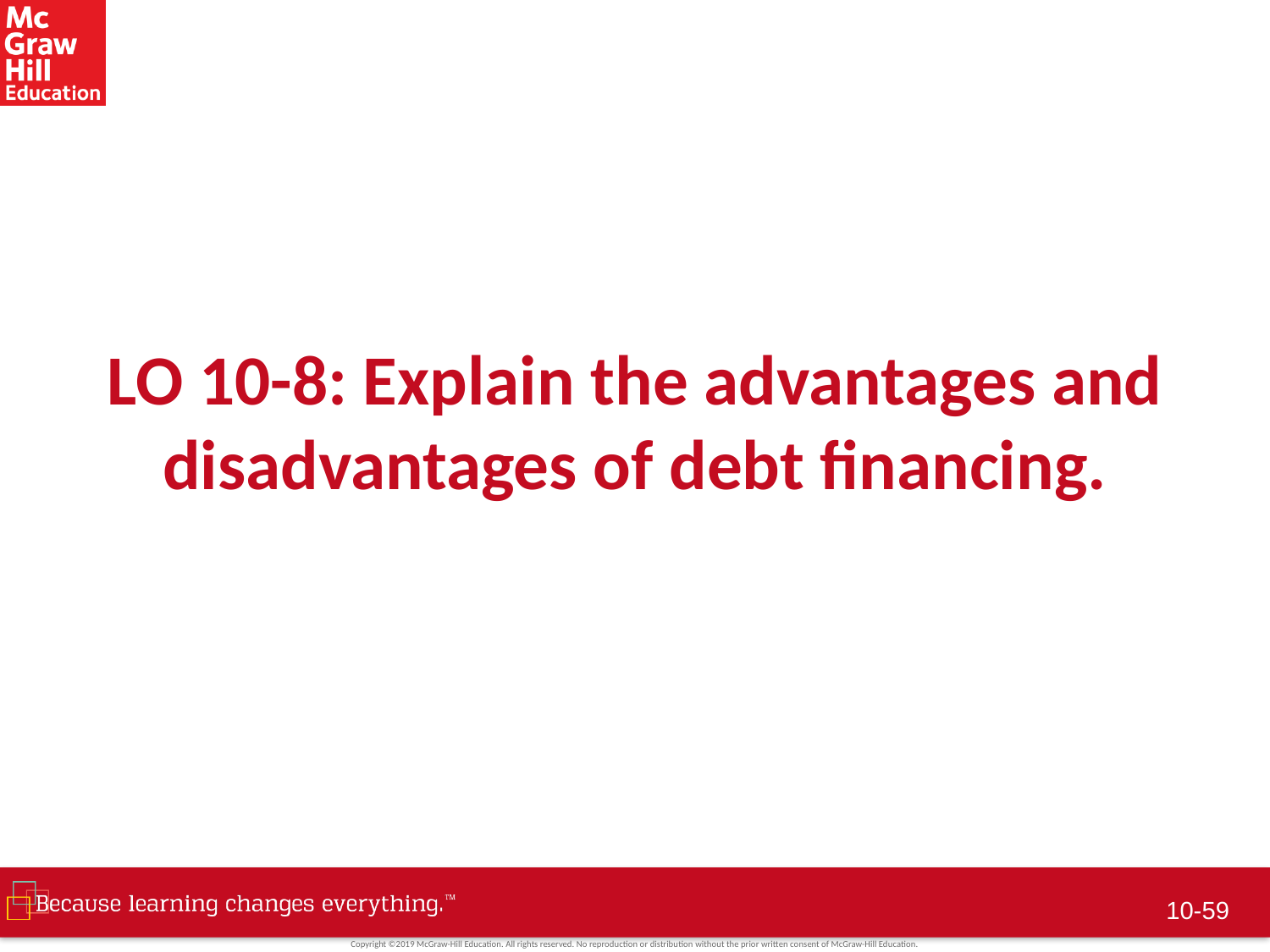

# LO 10-8: Explain the advantages and disadvantages of debt financing.
10-59